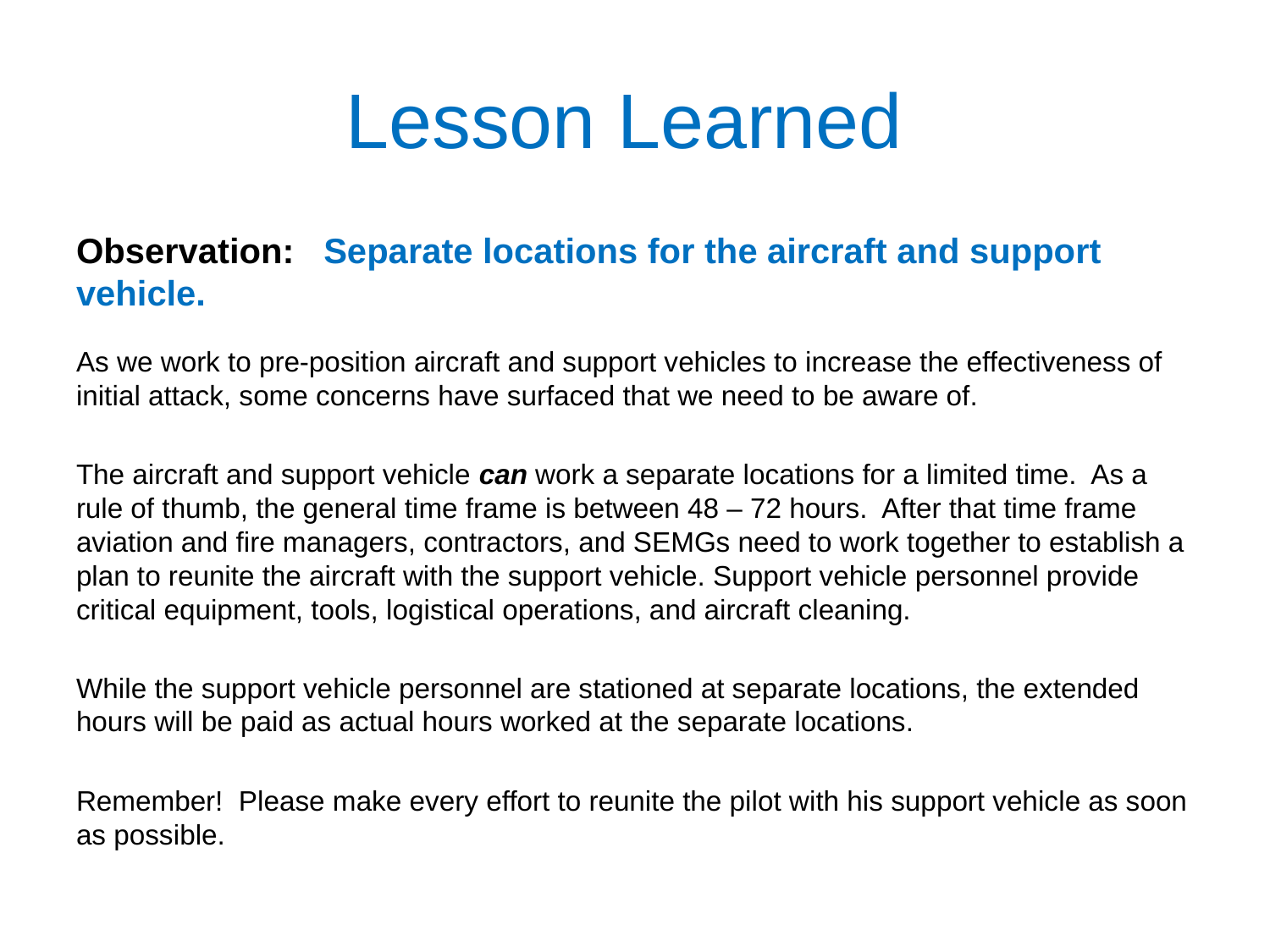

# Lesson Learned
Observation:   Separate locations for the aircraft and support vehicle.

As we work to pre-position aircraft and support vehicles to increase the effectiveness of initial attack, some concerns have surfaced that we need to be aware of.

The aircraft and support vehicle can work a separate locations for a limited time.  As a rule of thumb, the general time frame is between 48 – 72 hours.  After that time frame aviation and fire managers, contractors, and SEMGs need to work together to establish a plan to reunite the aircraft with the support vehicle. Support vehicle personnel provide critical equipment, tools, logistical operations, and aircraft cleaning.

While the support vehicle personnel are stationed at separate locations, the extended hours will be paid as actual hours worked at the separate locations.

Remember!  Please make every effort to reunite the pilot with his support vehicle as soon as possible.